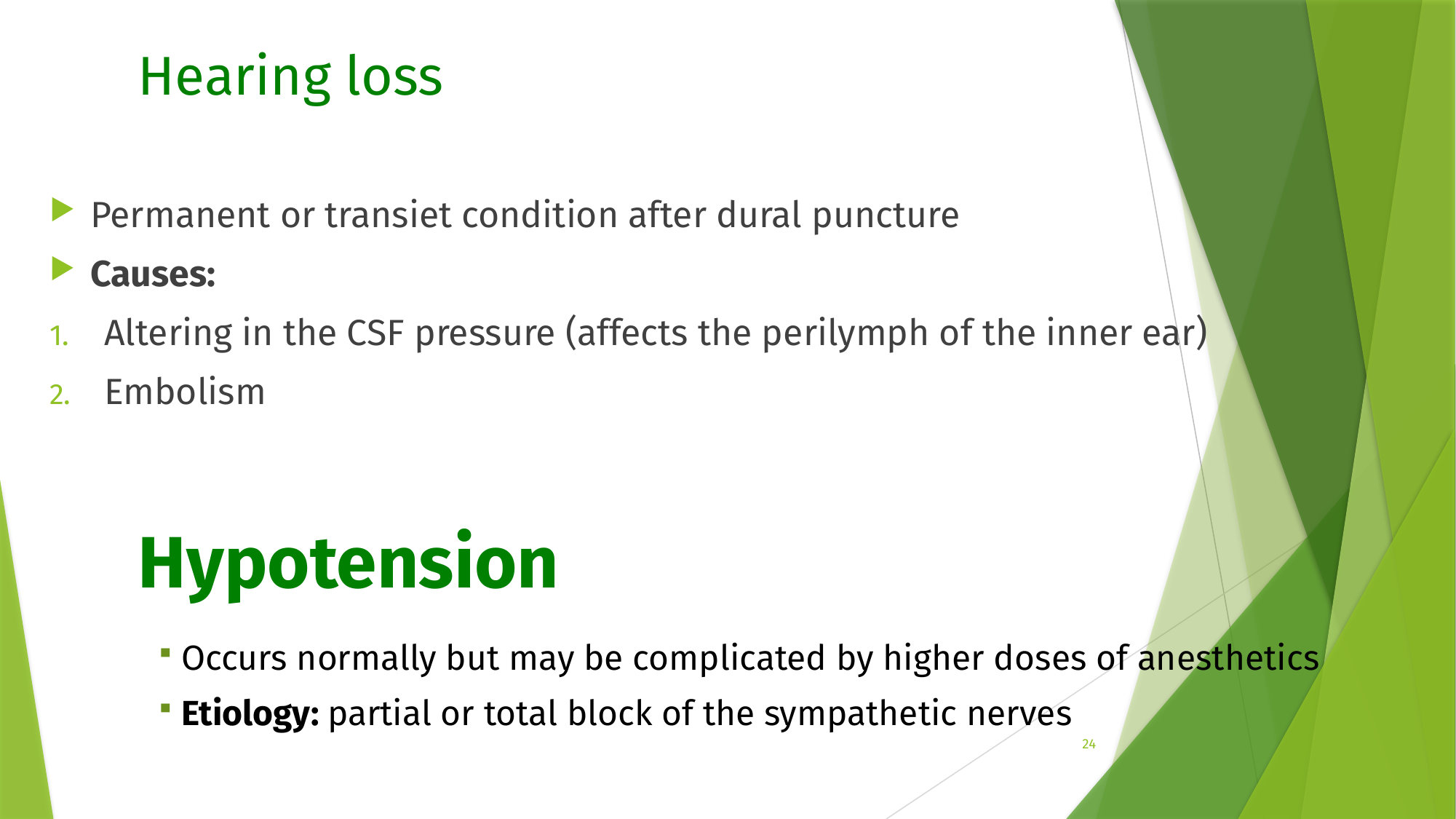

# Hearing loss
Permanent or transiet condition after dural puncture
Causes:
Altering in the CSF pressure (affects the perilymph of the inner ear)
Embolism
Hypotension
Occurs normally but may be complicated by higher doses of anesthetics
Etiology: partial or total block of the sympathetic nerves
24